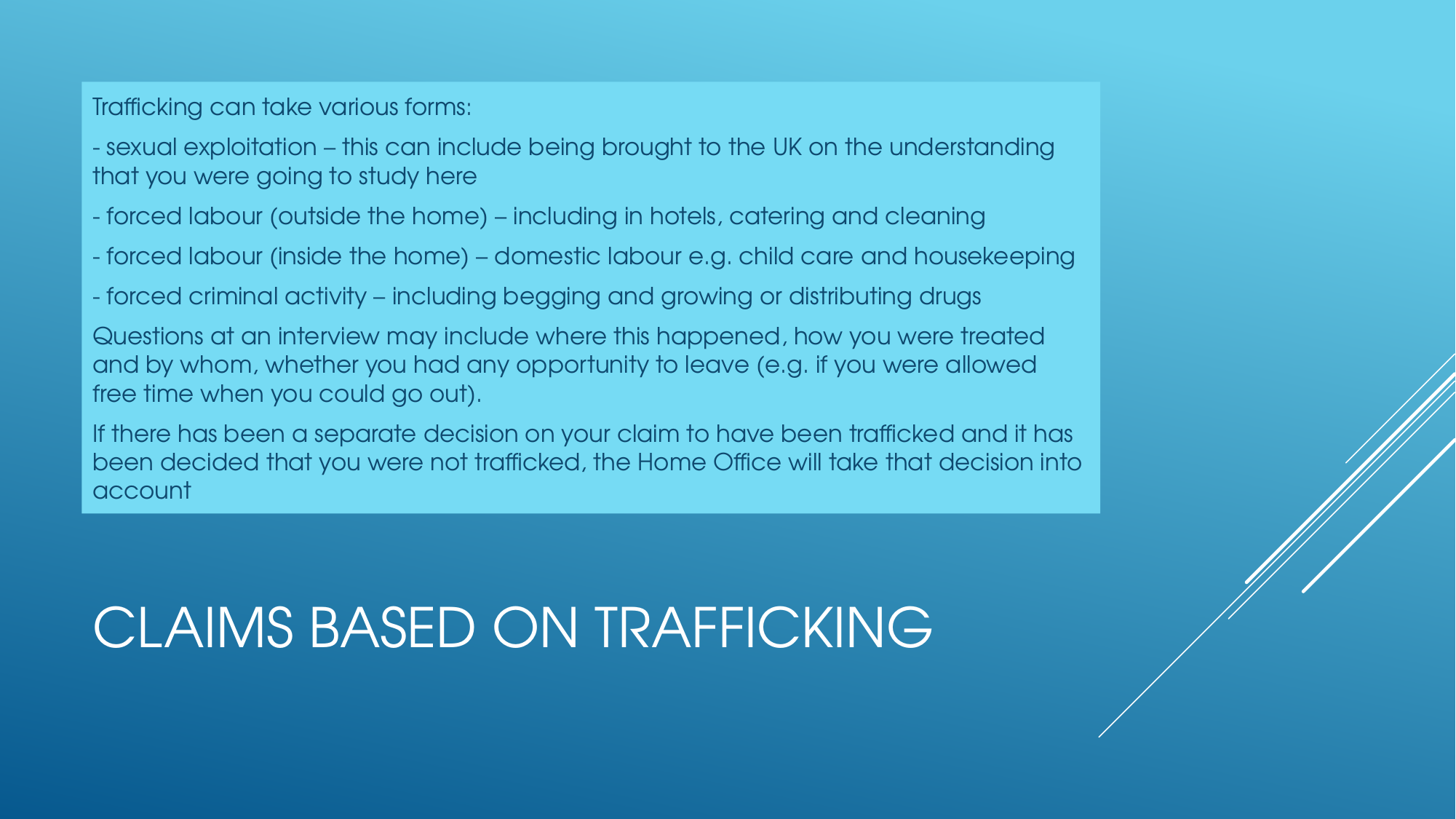

Trafficking can take various forms:
- sexual exploitation – this can include being brought to the UK on the understanding that you were going to study here
- forced labour (outside the home) – including in hotels, catering and cleaning
- forced labour (inside the home) – domestic labour e.g. child care and housekeeping
- forced criminal activity – including begging and growing or distributing drugs
Questions at an interview may include where this happened, how you were treated and by whom, whether you had any opportunity to leave (e.g. if you were allowed free time when you could go out).
If there has been a separate decision on your claim to have been trafficked and it has been decided that you were not trafficked, the Home Office will take that decision into account
# Claims based on trafficking